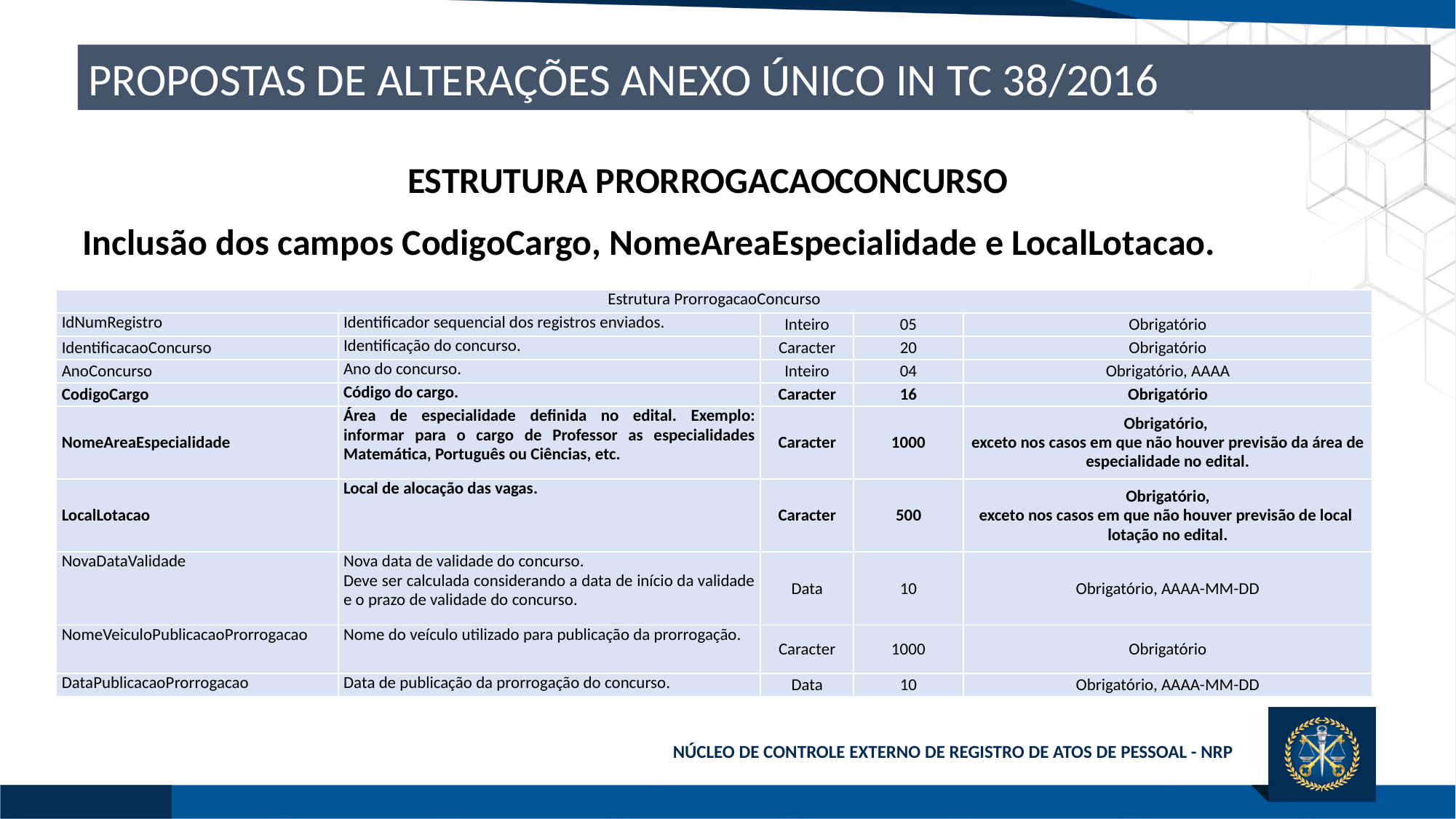

PROPOSTAS DE ALTERAÇÕES ANEXO ÚNICO IN TC 38/2016
ESTRUTURA PRORROGACAOCONCURSO

Inclusão dos campos CodigoCargo, NomeAreaEspecialidade e LocalLotacao.

| Estrutura ProrrogacaoConcurso |  |  |  |  |
| --- | --- | --- | --- | --- |
| IdNumRegistro | Identificador sequencial dos registros enviados. | Inteiro | 05 | Obrigatório |
| IdentificacaoConcurso | Identificação do concurso. | Caracter | 20 | Obrigatório |
| AnoConcurso | Ano do concurso. | Inteiro | 04 | Obrigatório, AAAA |
| CodigoCargo | Código do cargo. | Caracter | 16 | Obrigatório |
| NomeAreaEspecialidade | Área de especialidade definida no edital. Exemplo: informar para o cargo de Professor as especialidades Matemática, Português ou Ciências, etc. | Caracter | 1000 | Obrigatório, exceto nos casos em que não houver previsão da área de especialidade no edital. |
| LocalLotacao | Local de alocação das vagas. | Caracter | 500 | Obrigatório, exceto nos casos em que não houver previsão de local lotação no edital. |
| NovaDataValidade | Nova data de validade do concurso. Deve ser calculada considerando a data de início da validade e o prazo de validade do concurso. | Data | 10 | Obrigatório, AAAA-MM-DD |
| NomeVeiculoPublicacaoProrrogacao | Nome do veículo utilizado para publicação da prorrogação. | Caracter | 1000 | Obrigatório |
| DataPublicacaoProrrogacao | Data de publicação da prorrogação do concurso. | Data | 10 | Obrigatório, AAAA-MM-DD |
NÚCLEO DE CONTROLE EXTERNO DE REGISTRO DE ATOS DE PESSOAL - NRP